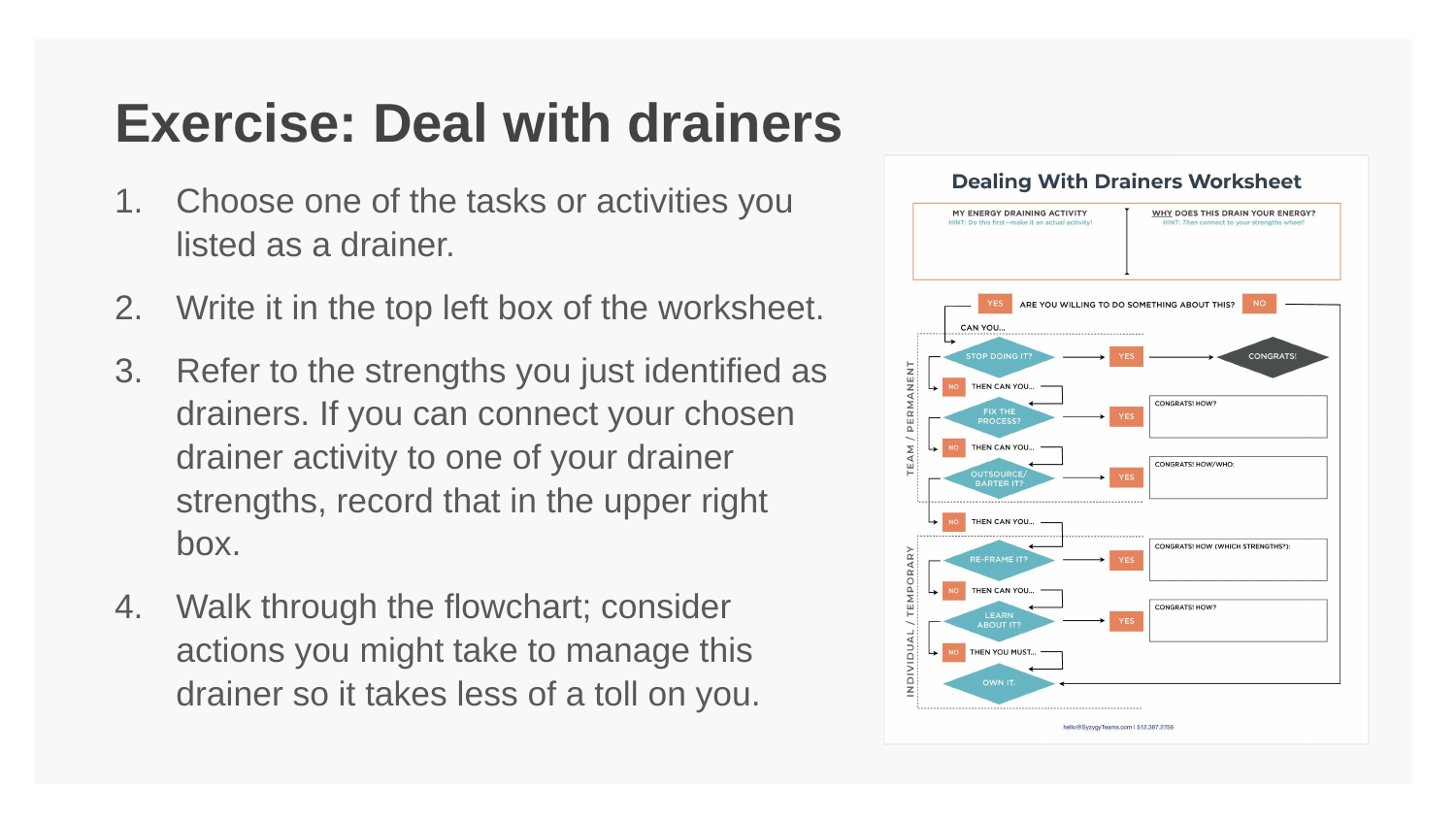

# Exercise: Deal with drainers
Choose one of the tasks or activities you listed as a drainer.
Write it in the top left box of the worksheet.
Refer to the strengths you just identified as drainers. If you can connect your chosen drainer activity to one of your drainer strengths, record that in the upper right box.
Walk through the flowchart; consider actions you might take to manage this drainer so it takes less of a toll on you.
A worksheet titled Dealing With Drainers Worksheet.
Two text boxes labeled My Energy Draining Activity (HINT: Do this first—make it an actual activity!) and Why Does This Drain Your Energy? (HINT: Then connect to your strengths wheel!).
A flowchart begins with: Are you willing to do something about this?
If yes, can you stop doing it? If no, own it.
If you answered yes to can you stop doing it, congrats! If you answered not, then can you xi the process? If yes, congrats! How? An empty text field. If not, then can you outsource/barter it? If you answered yes, congrats! How/who. An empty text field. If you answered no, then can you re-frame it? If yes, congrats! How (which strengths?) An empty text field. If you answered no, then can you learn about it? If yes, congrats! How? An empty text field. If you answered no, then you must own it.
The first half of the flowchart is labeled team/permanent; the second half is labeled individual/temporary.